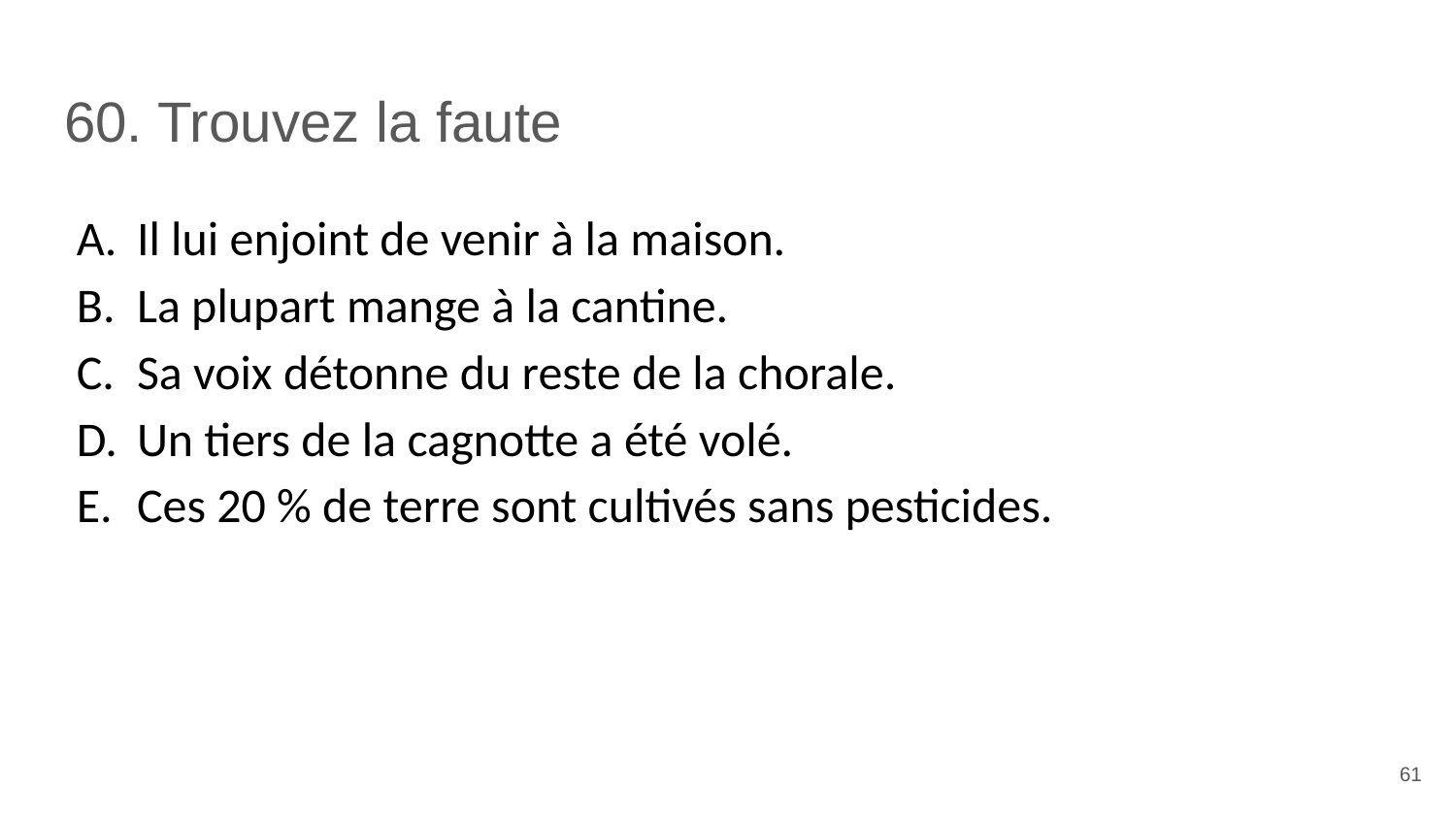

# 60. Trouvez la faute
Il lui enjoint de venir à la maison.
La plupart mange à la cantine.
Sa voix détonne du reste de la chorale.
Un tiers de la cagnotte a été volé.
Ces 20 % de terre sont cultivés sans pesticides.
61